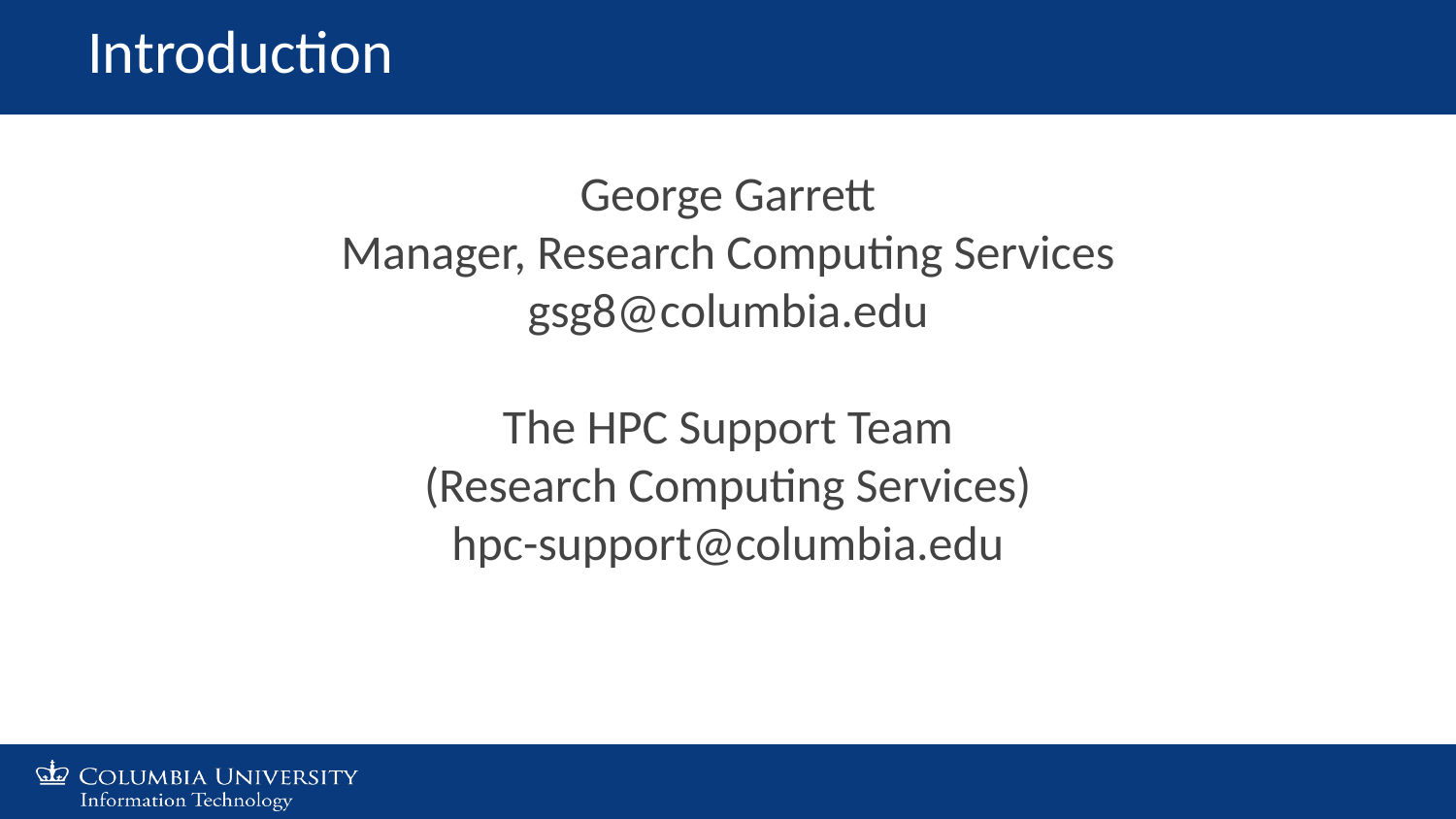

# Introduction
George Garrett
Manager, Research Computing Services
gsg8@columbia.edu

The HPC Support Team
(Research Computing Services)
hpc-support@columbia.edu